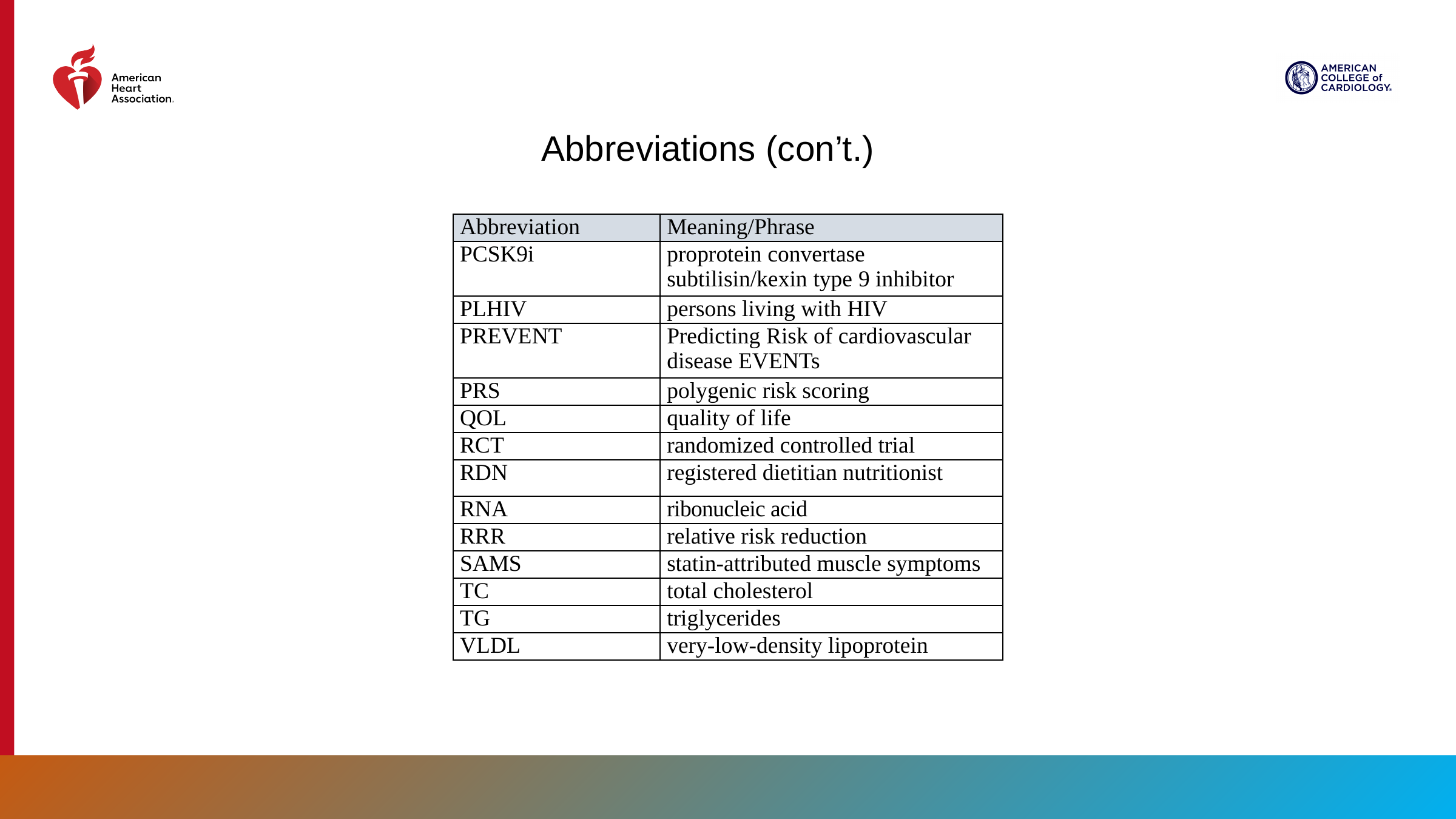

Abbreviations (con’t.)
| Abbreviation | Meaning/Phrase |
| --- | --- |
| PCSK9i | proprotein convertase subtilisin/kexin type 9 inhibitor |
| PLHIV | persons living with HIV |
| PREVENT | Predicting Risk of cardiovascular disease EVENTs |
| PRS | polygenic risk scoring |
| QOL | quality of life |
| RCT | randomized controlled trial |
| RDN | registered dietitian nutritionist |
| RNA | ribonucleic acid |
| RRR | relative risk reduction |
| SAMS | statin-attributed muscle symptoms |
| TC | total cholesterol |
| TG | triglycerides |
| VLDL | very-low-density lipoprotein |